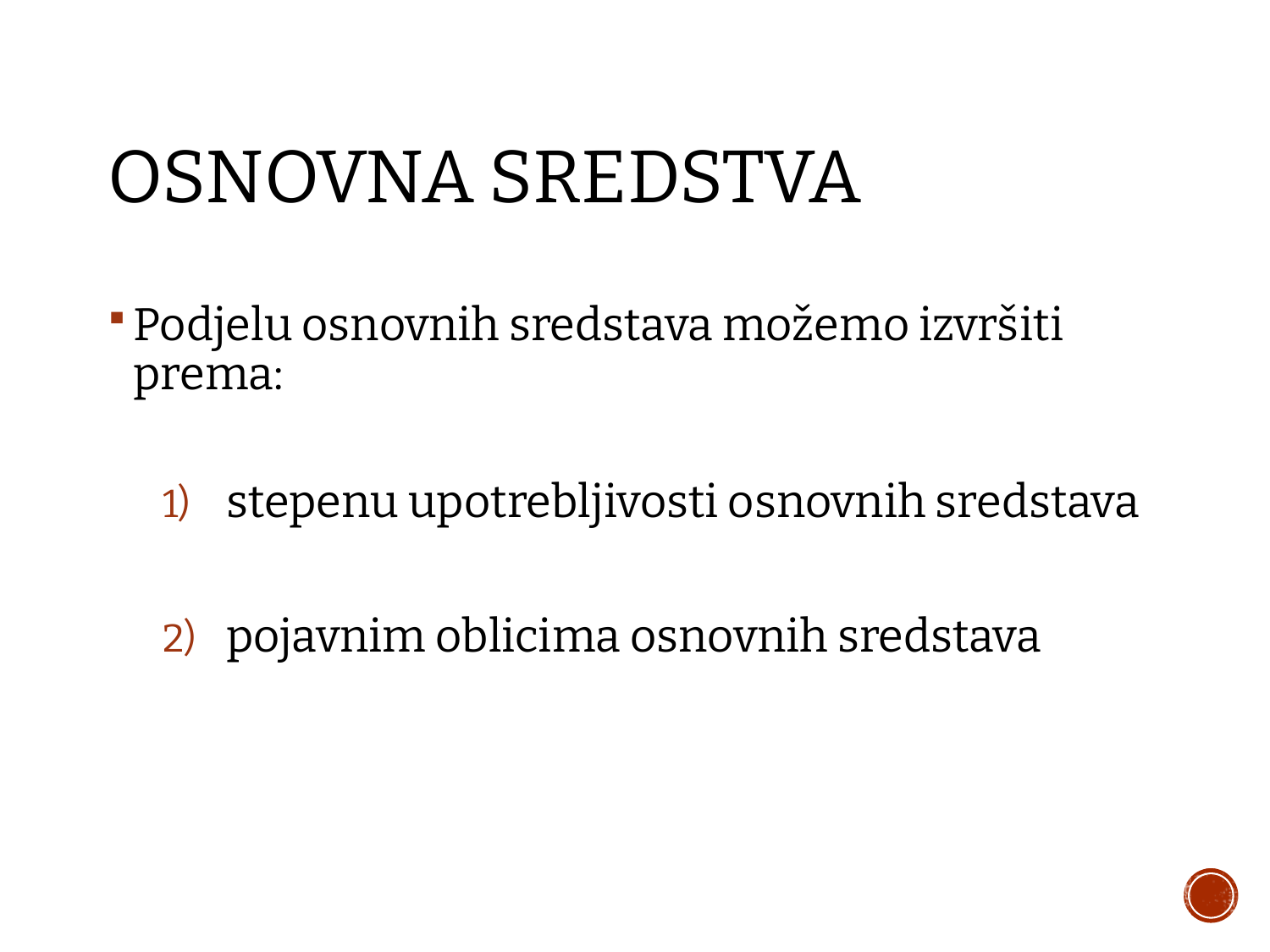

# Osnovna sredstva
Podjelu osnovnih sredstava možemo izvršiti prema:

stepenu upotrebljivosti osnovnih sredstava

pojavnim oblicima osnovnih sredstava